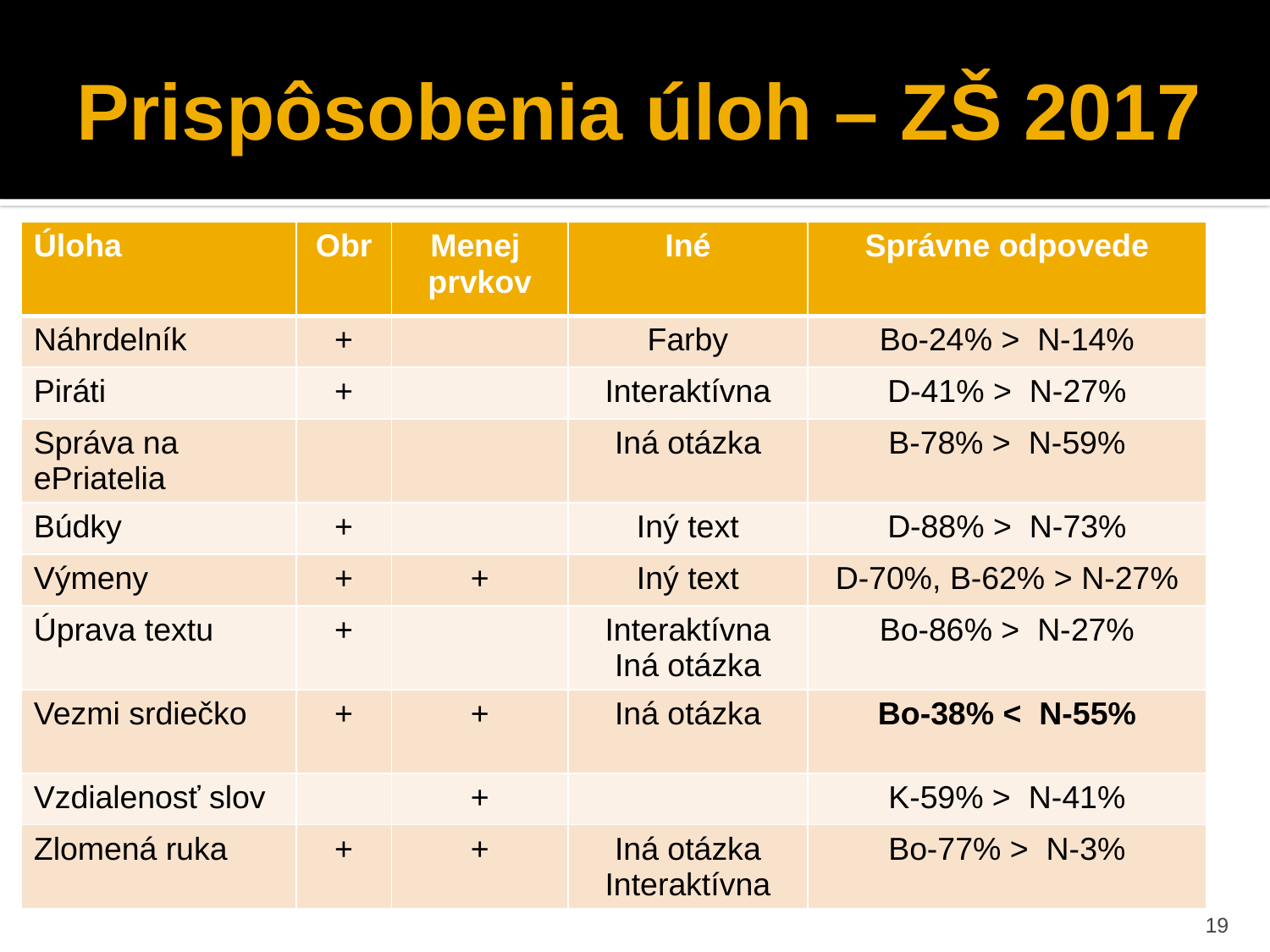

# Prispôsobenia úloh – ZŠ 2017
| Úloha | Obr | Menej prvkov | Iné | Správne odpovede |
| --- | --- | --- | --- | --- |
| Náhrdelník | + |  | Farby | Bo-24% > N-14% |
| Piráti | + |  | Interaktívna | D-41% > N-27% |
| Správa na ePriatelia |  |  | Iná otázka | B-78% > N-59% |
| Búdky | + |  | Iný text | D-88% > N-73% |
| Výmeny | + | + | Iný text | D-70%, B-62% > N-27% |
| Úprava textu | + |  | Interaktívna Iná otázka | Bo-86% > N-27% |
| Vezmi srdiečko | + | + | Iná otázka | Bo-38% < N-55% |
| Vzdialenosť slov |  | + |  | K-59% > N-41% |
| Zlomená ruka | + | + | Iná otázka Interaktívna | Bo-77% > N-3% |
19